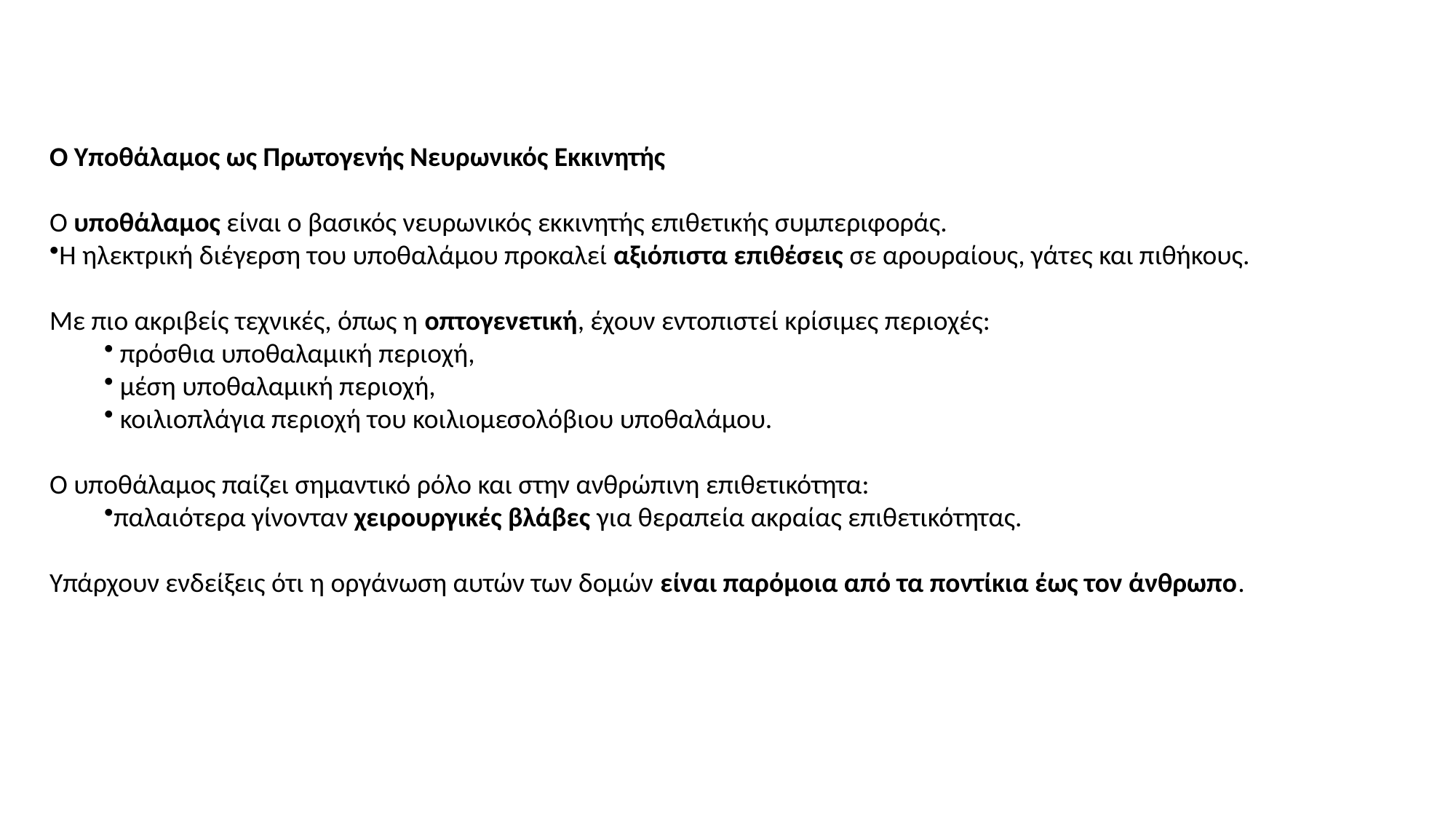

Ο Υποθάλαμος ως Πρωτογενής Νευρωνικός Εκκινητής

Ο υποθάλαμος είναι ο βασικός νευρωνικός εκκινητής επιθετικής συμπεριφοράς.
Η ηλεκτρική διέγερση του υποθαλάμου προκαλεί αξιόπιστα επιθέσεις σε αρουραίους, γάτες και πιθήκους.

Με πιο ακριβείς τεχνικές, όπως η οπτογενετική, έχουν εντοπιστεί κρίσιμες περιοχές:
 πρόσθια υποθαλαμική περιοχή,
 μέση υποθαλαμική περιοχή,
 κοιλιοπλάγια περιοχή του κοιλιομεσολόβιου υποθαλάμου.

Ο υποθάλαμος παίζει σημαντικό ρόλο και στην ανθρώπινη επιθετικότητα:
παλαιότερα γίνονταν χειρουργικές βλάβες για θεραπεία ακραίας επιθετικότητας.

Υπάρχουν ενδείξεις ότι η οργάνωση αυτών των δομών είναι παρόμοια από τα ποντίκια έως τον άνθρωπο.